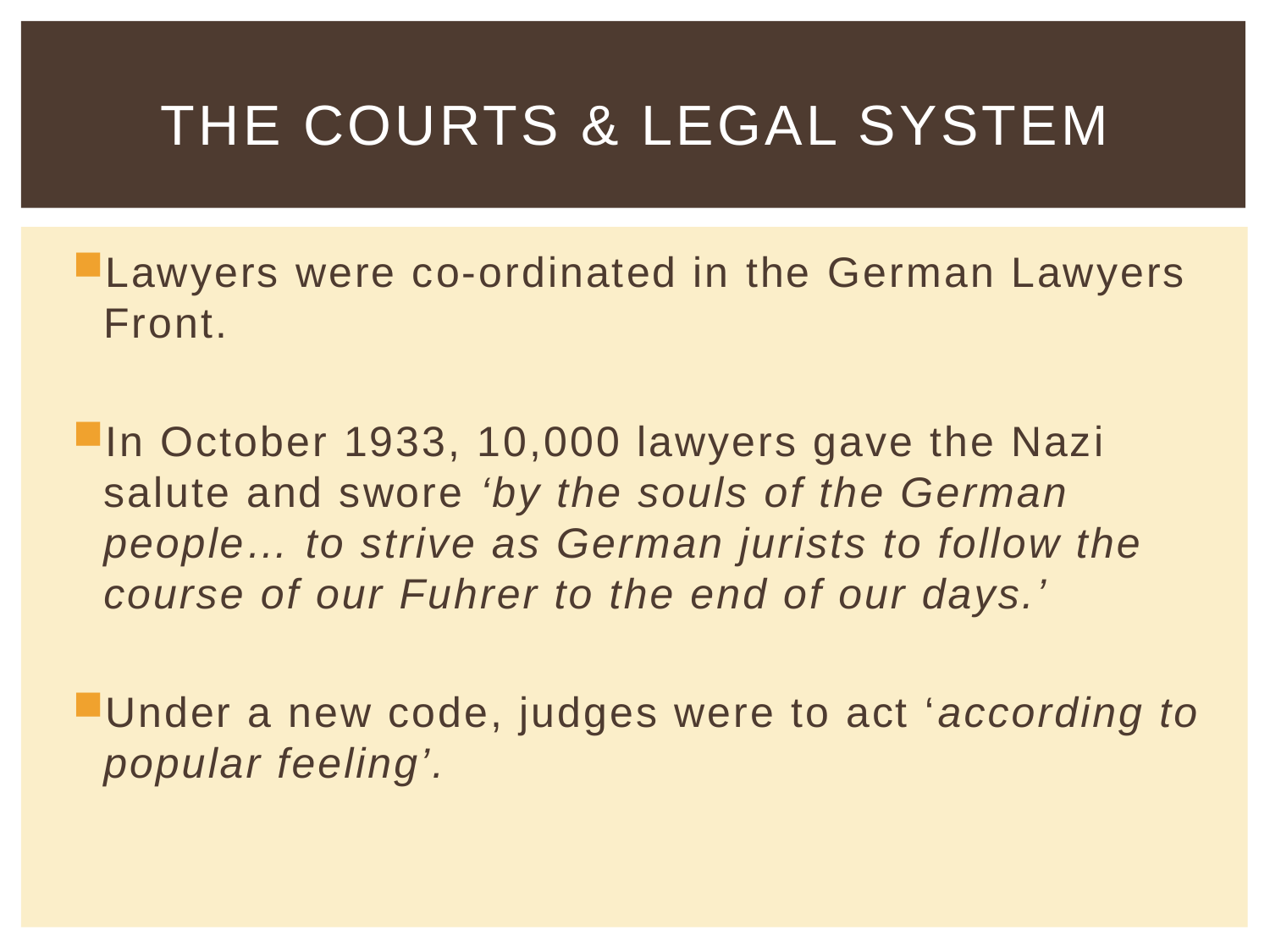

# The Courts & Legal System
Lawyers were co-ordinated in the German Lawyers Front.

In October 1933, 10,000 lawyers gave the Nazi salute and swore ‘by the souls of the German people… to strive as German jurists to follow the course of our Fuhrer to the end of our days.’

Under a new code, judges were to act ‘according to popular feeling’.